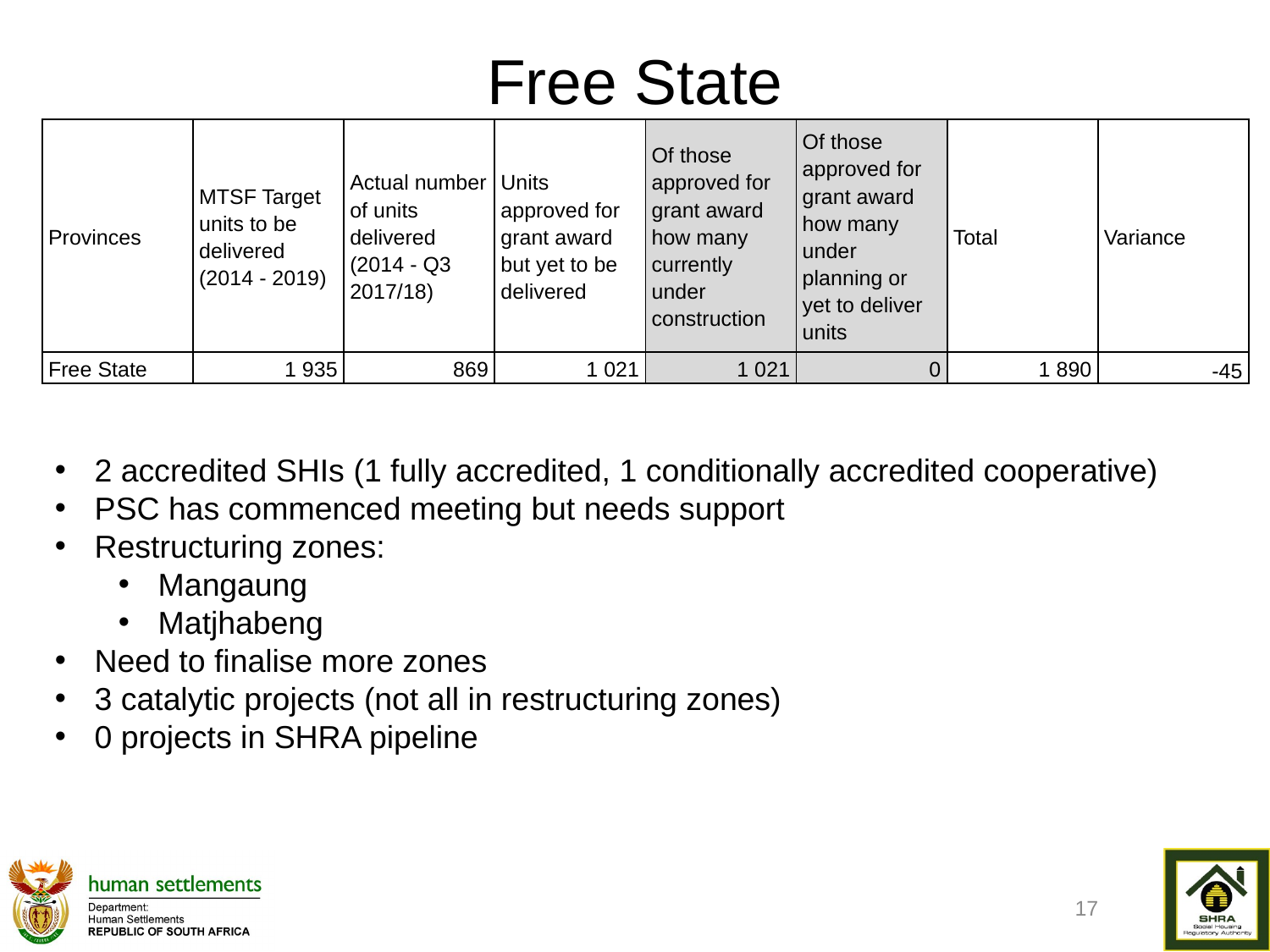

# Free State
| Provinces | MTSF Target units to be delivered (2014 - 2019) | Actual number of units delivered (2014 - Q3 2017/18) | Units approved for grant award but yet to be delivered | Of those approved for grant award how many currently under construction | Of those approved for grant award how many under planning or yet to deliver units | Total | Variance |
| --- | --- | --- | --- | --- | --- | --- | --- |
| Free State | 1 935 | 869 | 1 021 | 1 021 | 0 | 1 890 | -45 |
2 accredited SHIs (1 fully accredited, 1 conditionally accredited cooperative)
PSC has commenced meeting but needs support
Restructuring zones:
Mangaung
Matjhabeng
Need to finalise more zones
3 catalytic projects (not all in restructuring zones)
0 projects in SHRA pipeline

17